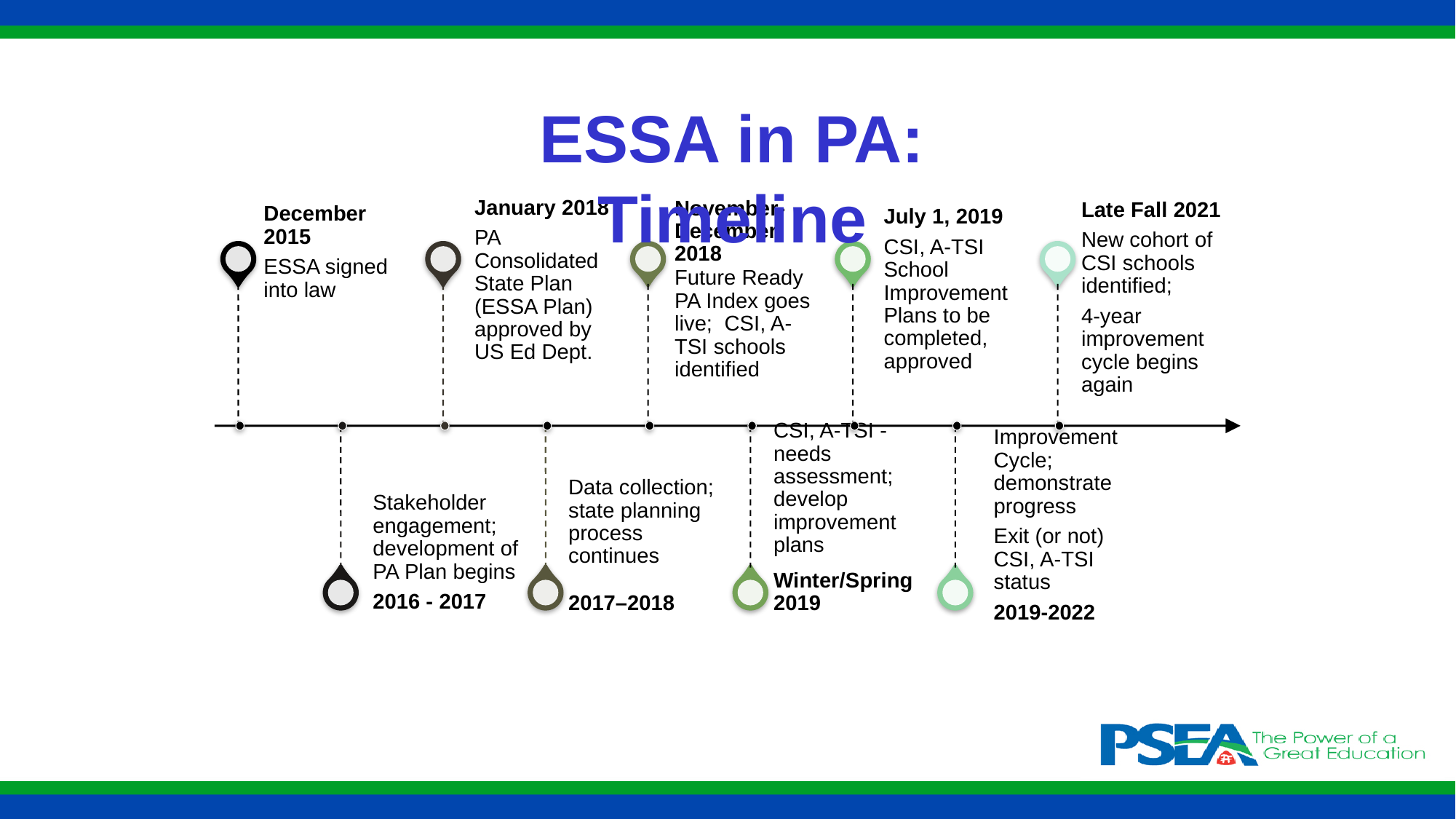

ESSA in PA: Timeline
December 2015
ESSA signed into law
Stakeholder engagement; development of PA Plan begins
2016 - 2017
January 2018
PA Consolidated State Plan (ESSA Plan) approved by US Ed Dept.
Data collection; state planning process continues
2017–2018
Future Ready PA Index goes live;  CSI, A-TSI schools identified
November-December 2018
CSI, A-TSI - needs assessment; develop improvement plans
Winter/Spring 2019

July 1, 2019
CSI, A-TSI School Improvement Plans to be completed, approved

Improvement Cycle; demonstrate progress
Exit (or not) CSI, A-TSI status
2019-2022

Late Fall 2021
New cohort of CSI schools identified;
4-year improvement cycle begins again